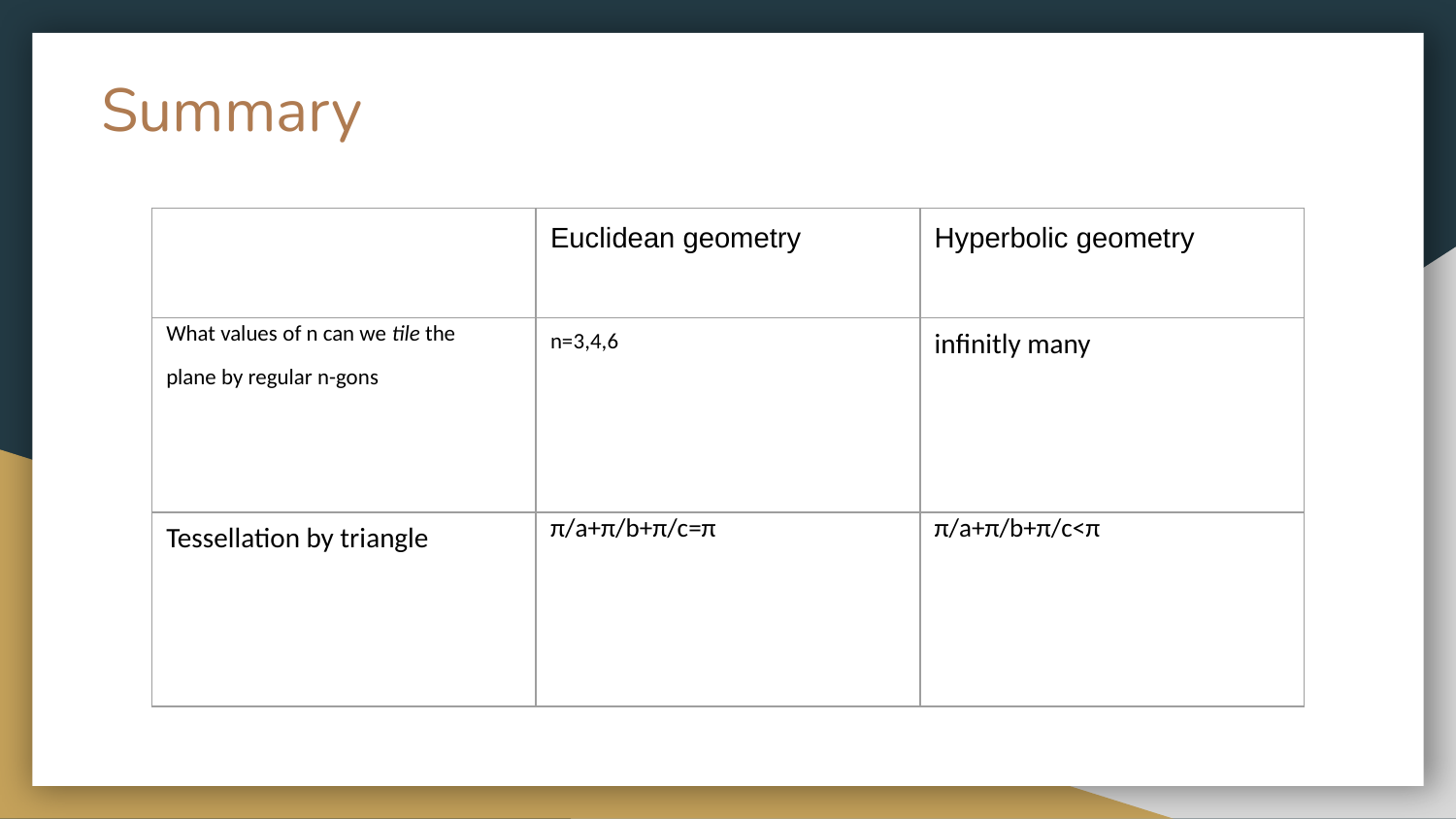

# Summary

|  | Euclidean geometry | Hyperbolic geometry |
| --- | --- | --- |
| What values of n can we tile the plane by regular n-gons | n=3,4,6 | infinitly many |
| Tessellation by triangle | π/a+π/b+π/c=π | π/a+π/b+π/c<π |